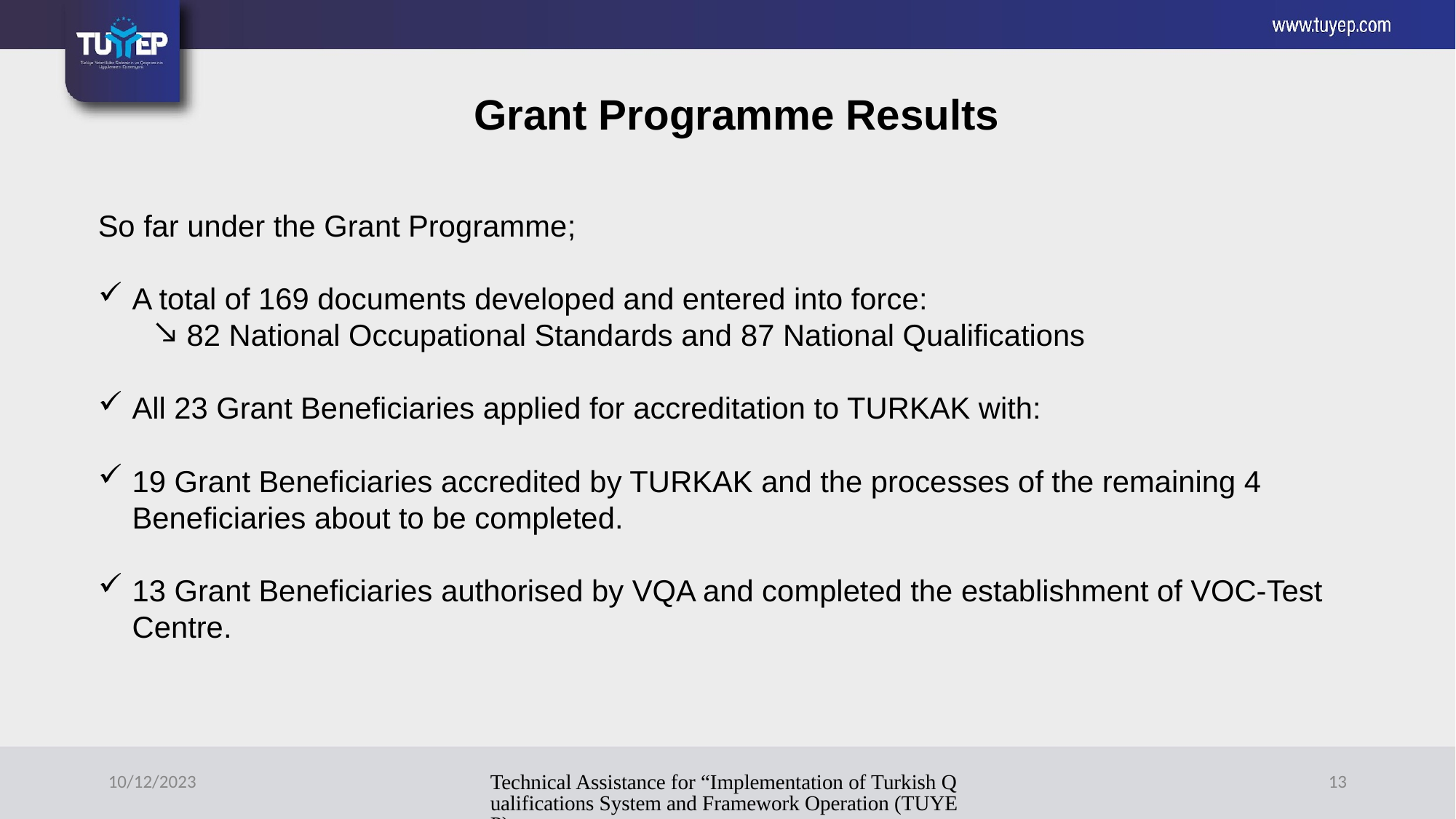

Grant Programme Results
So far under the Grant Programme;

A total of 169 documents developed and entered into force:
82 National Occupational Standards and 87 National Qualifications

All 23 Grant Beneficiaries applied for accreditation to TURKAK with:

19 Grant Beneficiaries accredited by TURKAK and the processes of the remaining 4 Beneficiaries about to be completed.

13 Grant Beneficiaries authorised by VQA and completed the establishment of VOC-Test Centre.

10/12/2023
Technical Assistance for “Implementation of Turkish Qualifications System and Framework Operation (TUYEP)
13